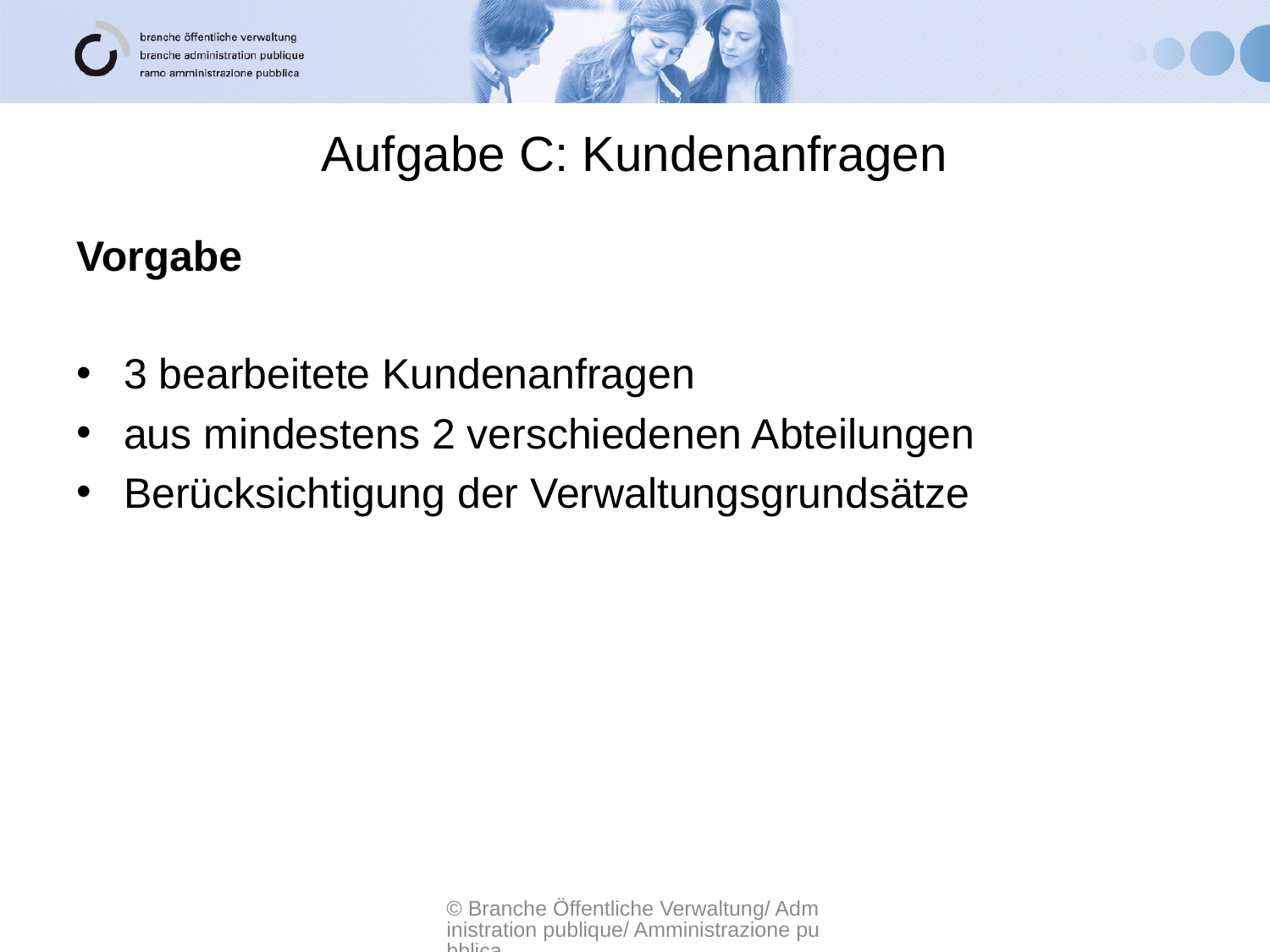

# Aufgabe C: Kundenanfragen
Vorgabe

3 bearbeitete Kundenanfragen
aus mindestens 2 verschiedenen Abteilungen
Berücksichtigung der Verwaltungsgrundsätze
© Branche Öffentliche Verwaltung/ Administration publique/ Amministrazione pubblica